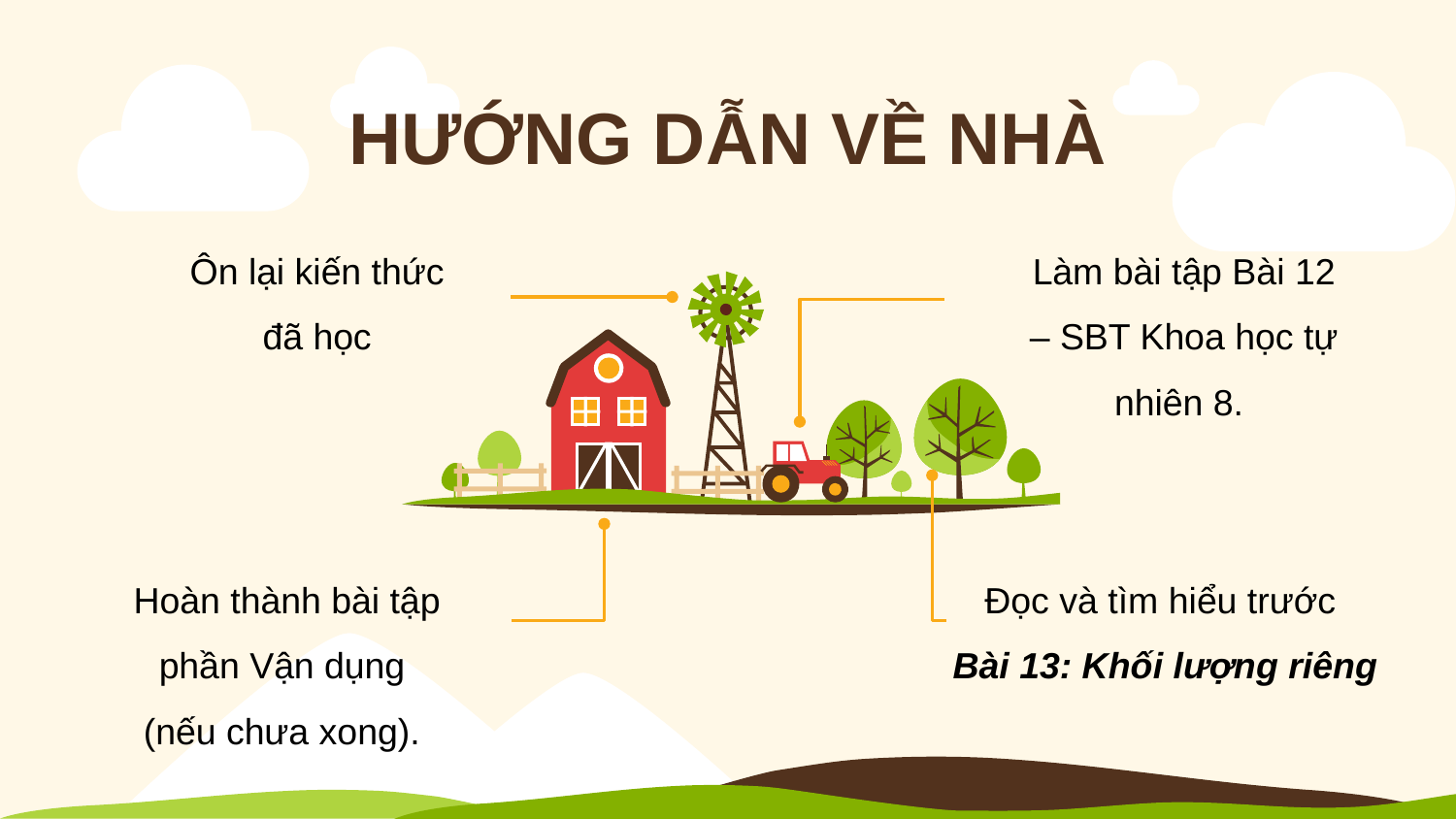

HƯỚNG DẪN VỀ NHÀ
Ôn lại kiến thức đã học
Làm bài tập Bài 12 – SBT Khoa học tự nhiên 8.

Hoàn thành bài tập phần Vận dụng
(nếu chưa xong).
Đọc và tìm hiểu trước
Bài 13: Khối lượng riêng